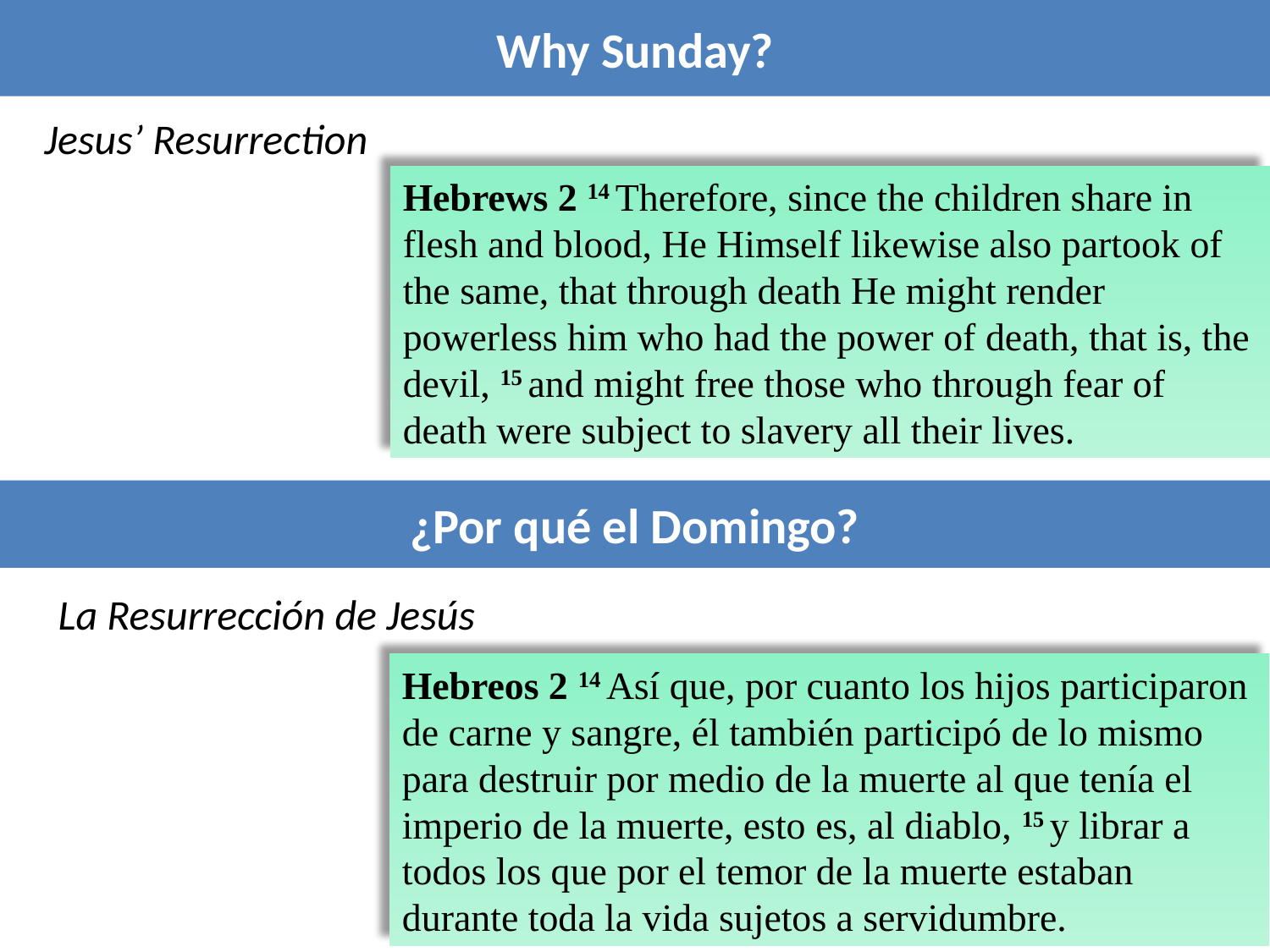

Why Sunday?
Jesus’ Resurrection
Hebrews 2 14 Therefore, since the children share in flesh and blood, He Himself likewise also partook of the same, that through death He might render powerless him who had the power of death, that is, the devil, 15 and might free those who through fear of death were subject to slavery all their lives.
¿Por qué el Domingo?
La Resurrección de Jesús
Hebreos 2 14 Así que, por cuanto los hijos participaron de carne y sangre, él también participó de lo mismo para destruir por medio de la muerte al que tenía el imperio de la muerte, esto es, al diablo, 15 y librar a todos los que por el temor de la muerte estaban durante toda la vida sujetos a servidumbre.